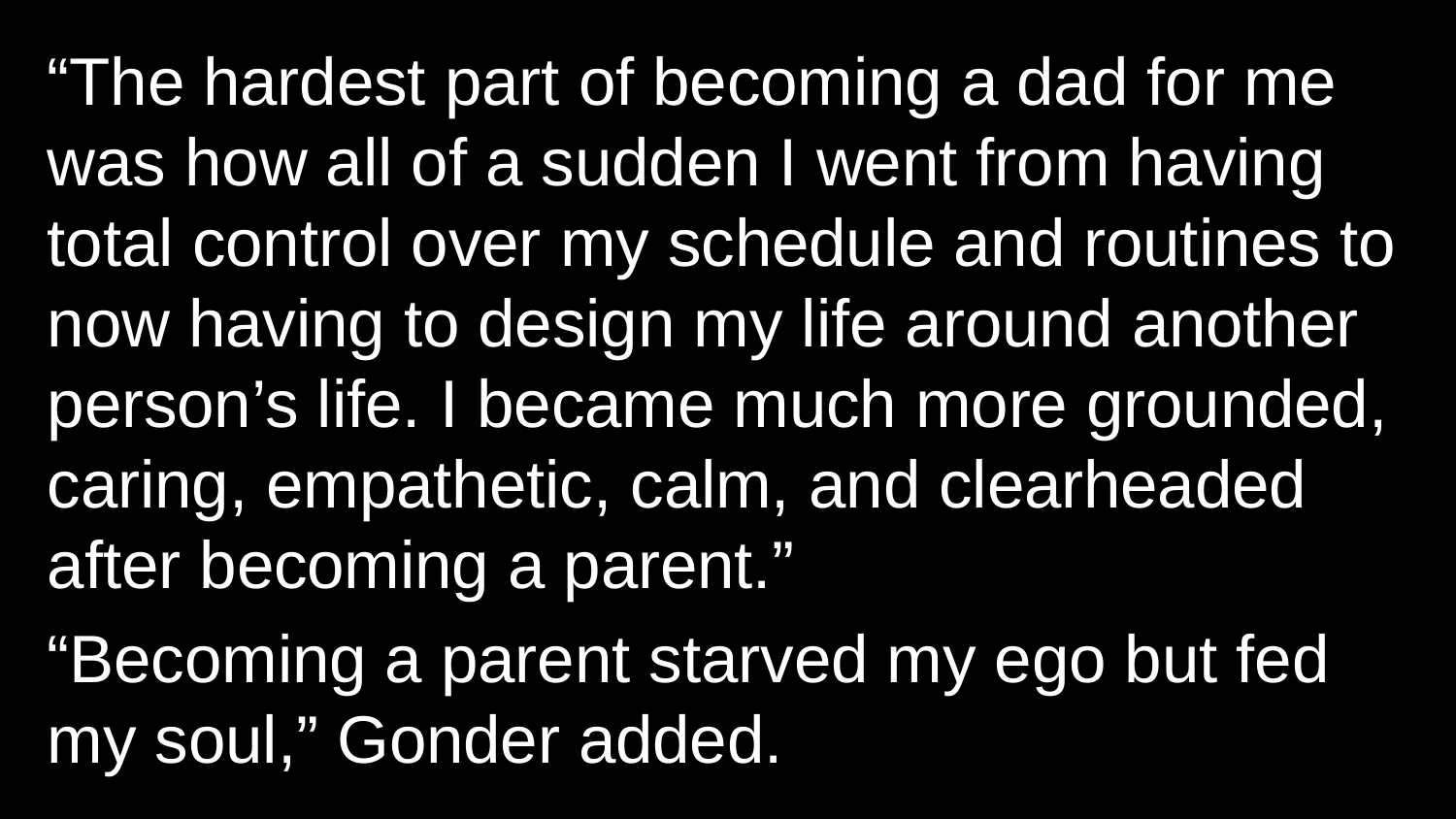

“The hardest part of becoming a dad for me was how all of a sudden I went from having total control over my schedule and routines to now having to design my life around another person’s life. I became much more grounded, caring, empathetic, calm, and clearheaded after becoming a parent.”
“Becoming a parent starved my ego but fed my soul,” Gonder added.